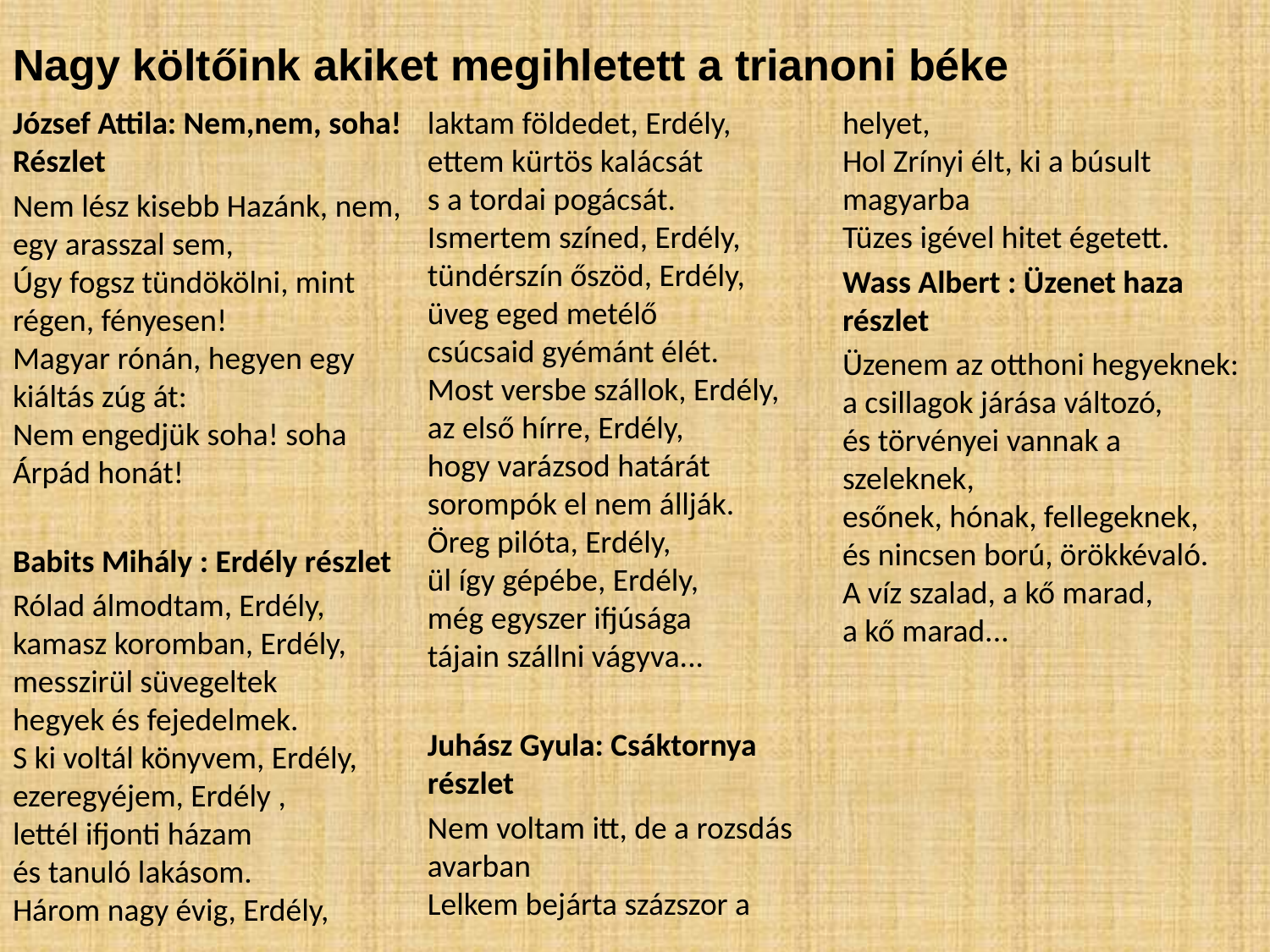

# Nagy költőink akiket megihletett a trianoni béke
József Attila: Nem,nem, soha! Részlet
Nem lész kisebb Hazánk, nem, egy arasszal sem,
Úgy fogsz tündökölni, mint régen, fényesen!
Magyar rónán, hegyen egy kiáltás zúg át:
Nem engedjük soha! soha Árpád honát!

Babits Mihály : Erdély részlet
Rólad álmodtam, Erdély,
kamasz koromban, Erdély,
messzirül süvegeltek
hegyek és fejedelmek.
S ki voltál könyvem, Erdély,
ezeregyéjem, Erdély ,
lettél ifjonti házam
és tanuló lakásom.
Három nagy évig, Erdély,
laktam földedet, Erdély,
ettem kürtös kalácsát
s a tordai pogácsát.
Ismertem színed, Erdély,
tündérszín őszöd, Erdély,
üveg eged metélő
csúcsaid gyémánt élét.
Most versbe szállok, Erdély,
az első hírre, Erdély,
hogy varázsod határát
sorompók el nem állják.
Öreg pilóta, Erdély,
ül így gépébe, Erdély,
még egyszer ifjúsága
tájain szállni vágyva...

Juhász Gyula: Csáktornya részlet
Nem voltam itt, de a rozsdás avarban
Lelkem bejárta százszor a helyet,
Hol Zrínyi élt, ki a búsult magyarba
Tüzes igével hitet égetett.
Wass Albert : Üzenet haza részlet
Üzenem az otthoni hegyeknek:
a csillagok járása változó,
és törvényei vannak a szeleknek,
esőnek, hónak, fellegeknek,
és nincsen ború, örökkévaló.
A víz szalad, a kő marad,
a kő marad...